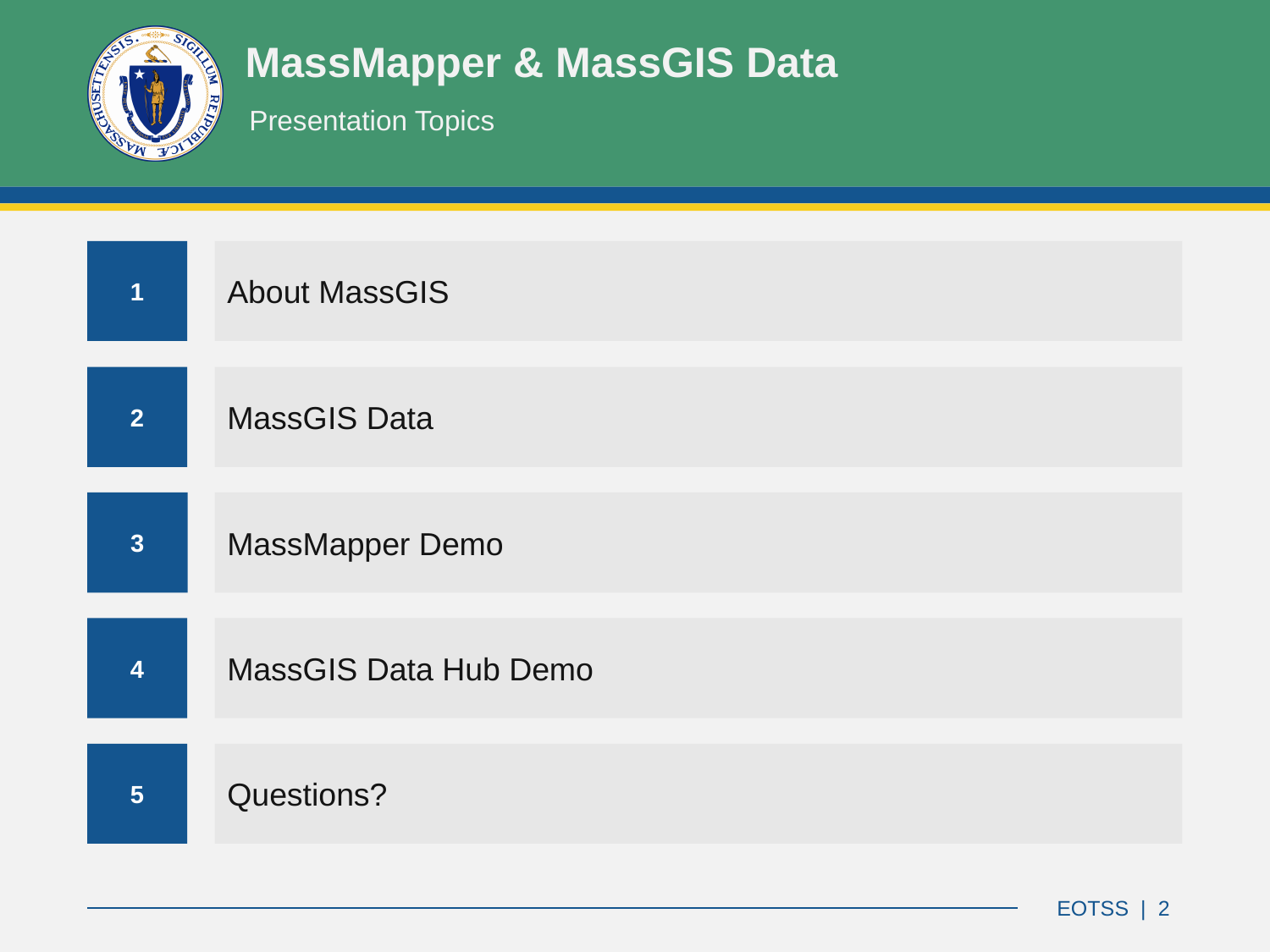

# MassMapper & MassGIS Data
Presentation Topics

1
About MassGIS
2
MassGIS Data
3
MassMapper Demo
4
MassGIS Data Hub Demo
5
Questions?
EOTSS  |  2